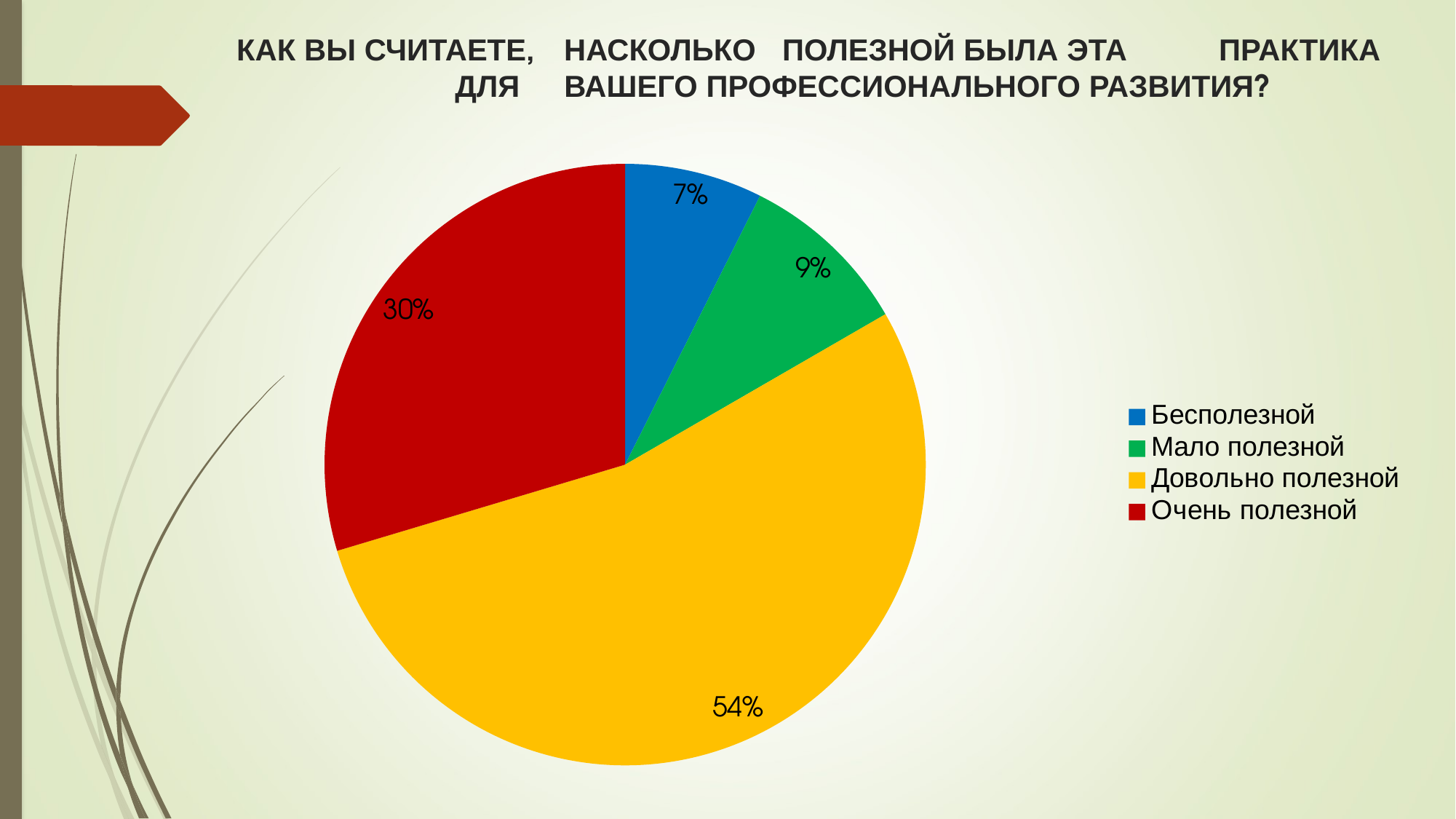

# КАК ВЫ СЧИТАЕТЕ,	НАСКОЛЬКО	ПОЛЕЗНОЙ БЫЛА ЭТА	ПРАКТИКА	ДЛЯ	ВАШЕГО ПРОФЕССИОНАЛЬНОГО РАЗВИТИЯ?

### Chart

| Category | Ряд |
|---|---|
| Бесполезной | 4.0 |
| Мало полезной | 5.0 |
| Довольно полезной | 29.0 |
| Очень полезной | 16.0 |